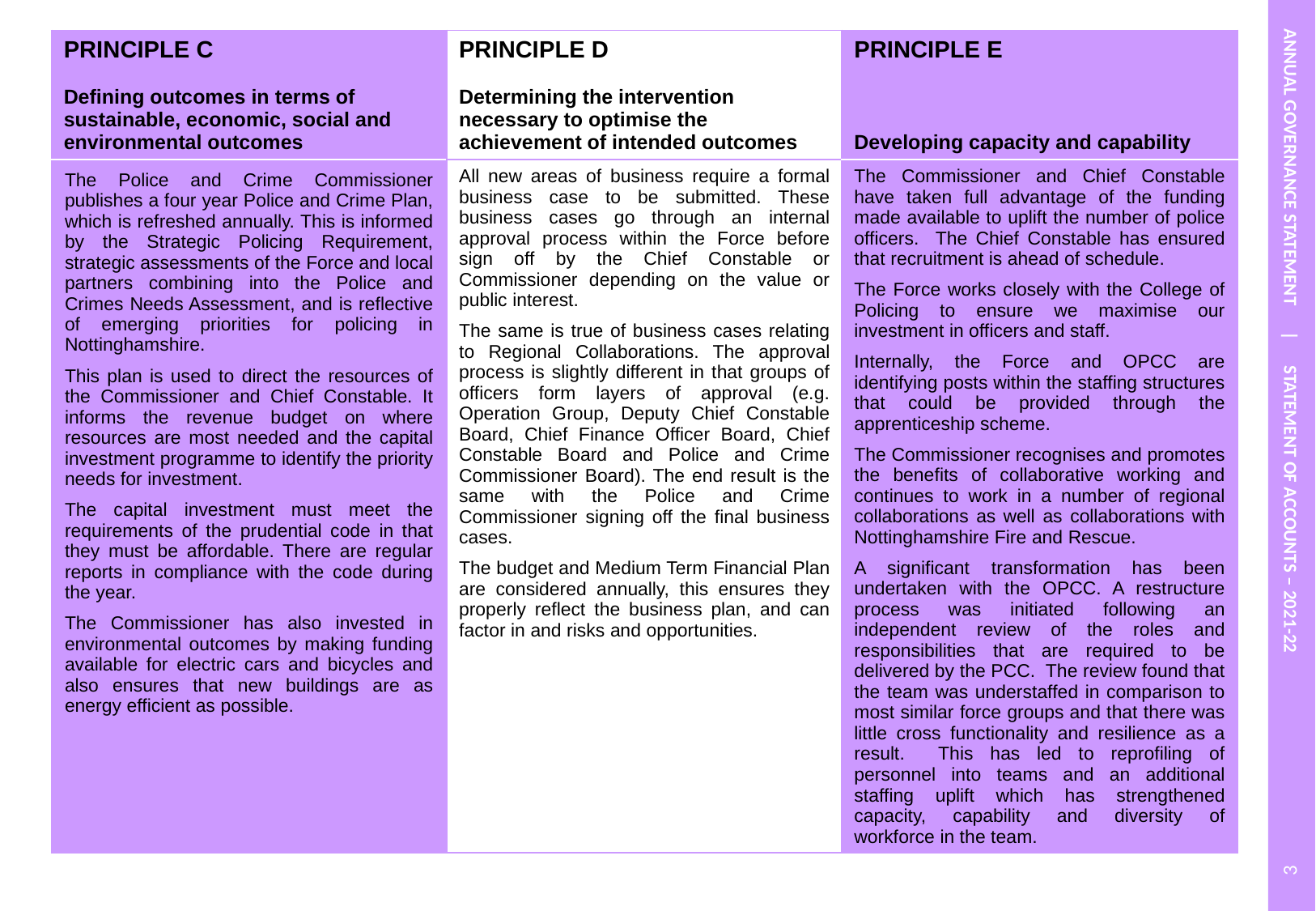

ANNUAL GOVERNANCE STATEMENT      |      STATEMENT OF ACCOUNTS – 2021-22
| PRINCIPLE C Defining outcomes in terms of sustainable, economic, social and environmental outcomes | PRINCIPLE D Determining the intervention necessary to optimise the achievement of intended outcomes | PRINCIPLE E Developing capacity and capability |
| --- | --- | --- |
| The Police and Crime Commissioner publishes a four year Police and Crime Plan, which is refreshed annually. This is informed by the Strategic Policing Requirement, strategic assessments of the Force and local partners combining into the Police and Crimes Needs Assessment, and is reflective of emerging priorities for policing in Nottinghamshire. This plan is used to direct the resources of the Commissioner and Chief Constable. It informs the revenue budget on where resources are most needed and the capital investment programme to identify the priority needs for investment. The capital investment must meet the requirements of the prudential code in that they must be affordable. There are regular reports in compliance with the code during the year. The Commissioner has also invested in environmental outcomes by making funding available for electric cars and bicycles and also ensures that new buildings are as energy efficient as possible. | All new areas of business require a formal business case to be submitted. These business cases go through an internal approval process within the Force before sign off by the Chief Constable or Commissioner depending on the value or public interest. The same is true of business cases relating to Regional Collaborations. The approval process is slightly different in that groups of officers form layers of approval (e.g. Operation Group, Deputy Chief Constable Board, Chief Finance Officer Board, Chief Constable Board and Police and Crime Commissioner Board). The end result is the same with the Police and Crime Commissioner signing off the final business cases. The budget and Medium Term Financial Plan are considered annually, this ensures they properly reflect the business plan, and can factor in and risks and opportunities. | The Commissioner and Chief Constable have taken full advantage of the funding made available to uplift the number of police officers. The Chief Constable has ensured that recruitment is ahead of schedule. The Force works closely with the College of Policing to ensure we maximise our investment in officers and staff. Internally, the Force and OPCC are identifying posts within the staffing structures that could be provided through the apprenticeship scheme. The Commissioner recognises and promotes the benefits of collaborative working and continues to work in a number of regional collaborations as well as collaborations with Nottinghamshire Fire and Rescue. A significant transformation has been undertaken with the OPCC. A restructure process was initiated following an independent review of the roles and responsibilities that are required to be delivered by the PCC. The review found that the team was understaffed in comparison to most similar force groups and that there was little cross functionality and resilience as a result. This has led to reprofiling of personnel into teams and an additional staffing uplift which has strengthened capacity, capability and diversity of workforce in the team. |
3